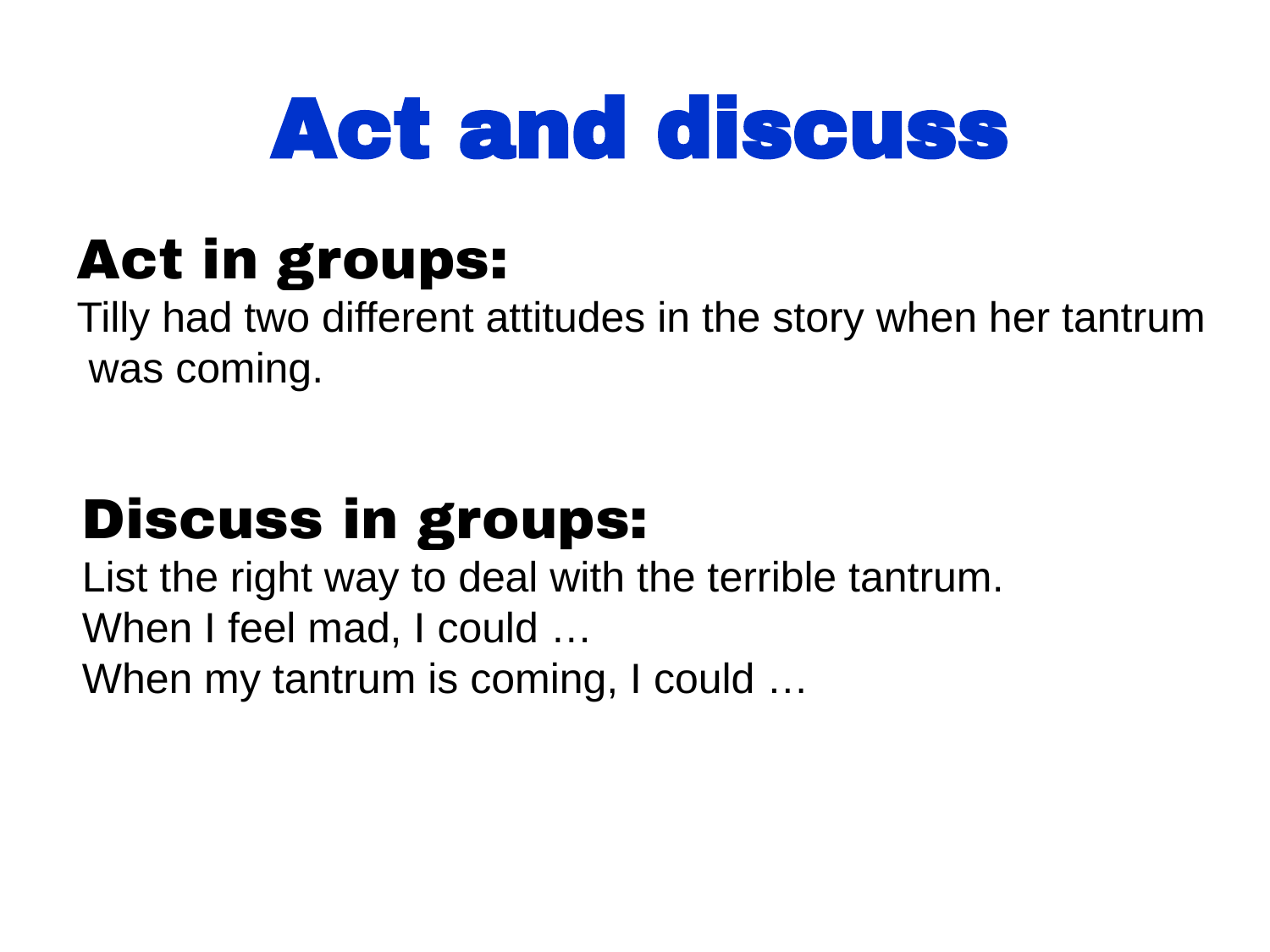

Act and discuss
Act in groups:
Tilly had two different attitudes in the story when her tantrum
 was coming.

Discuss in groups:
List the right way to deal with the terrible tantrum.
When I feel mad, I could …
When my tantrum is coming, I could …